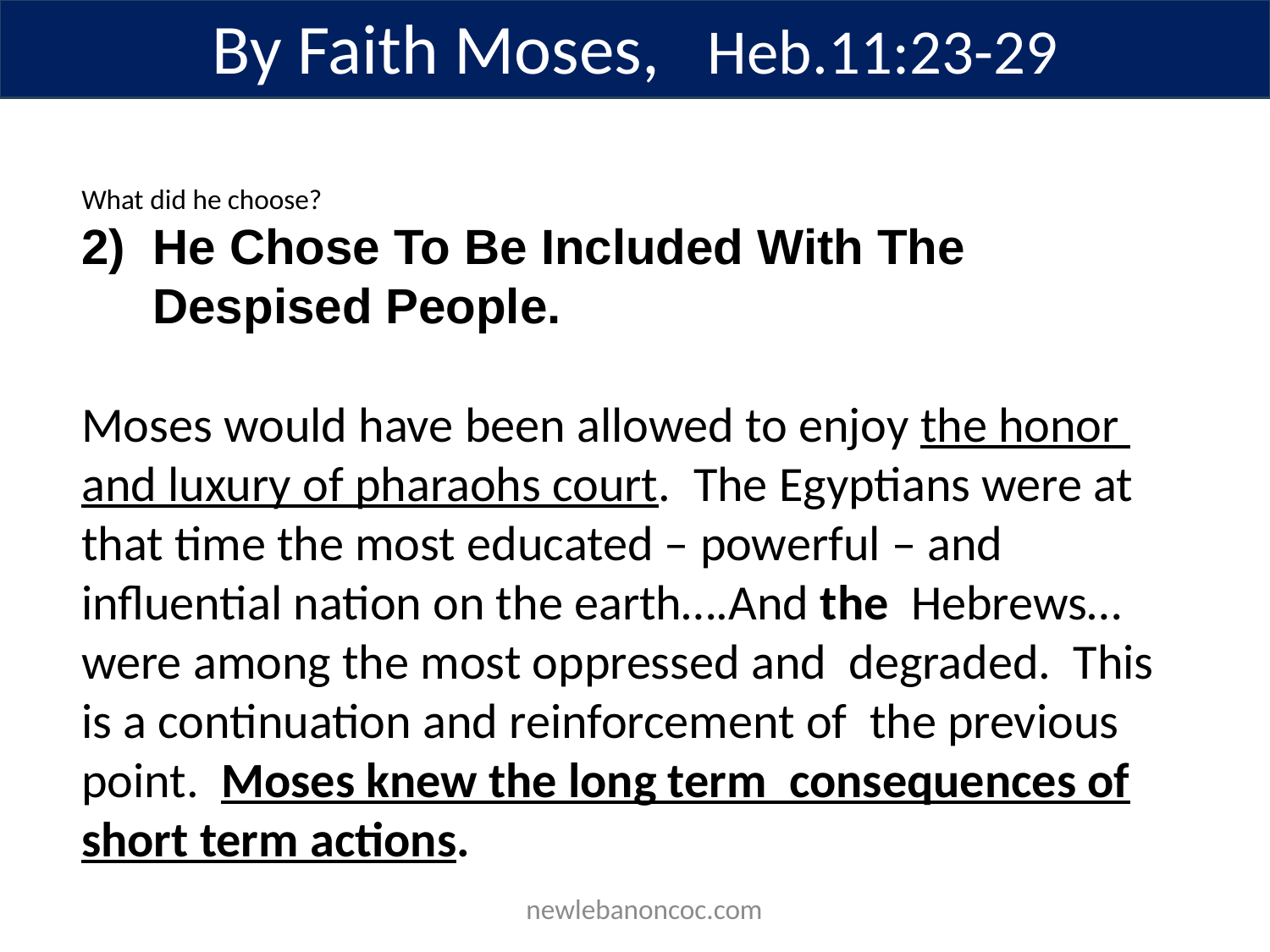

By Faith Moses,   Heb.11:23-29
What did he choose?
He Chose To Be Included With The Despised People.

Moses would have been allowed to enjoy the honor  and luxury of pharaohs court.  The Egyptians were at  that time the most educated – powerful – and  influential nation on the earth….And the  Hebrews…were among the most oppressed and  degraded.  This is a continuation and reinforcement of  the previous point.  Moses knew the long term  consequences of short term actions.
   newlebanoncoc.com